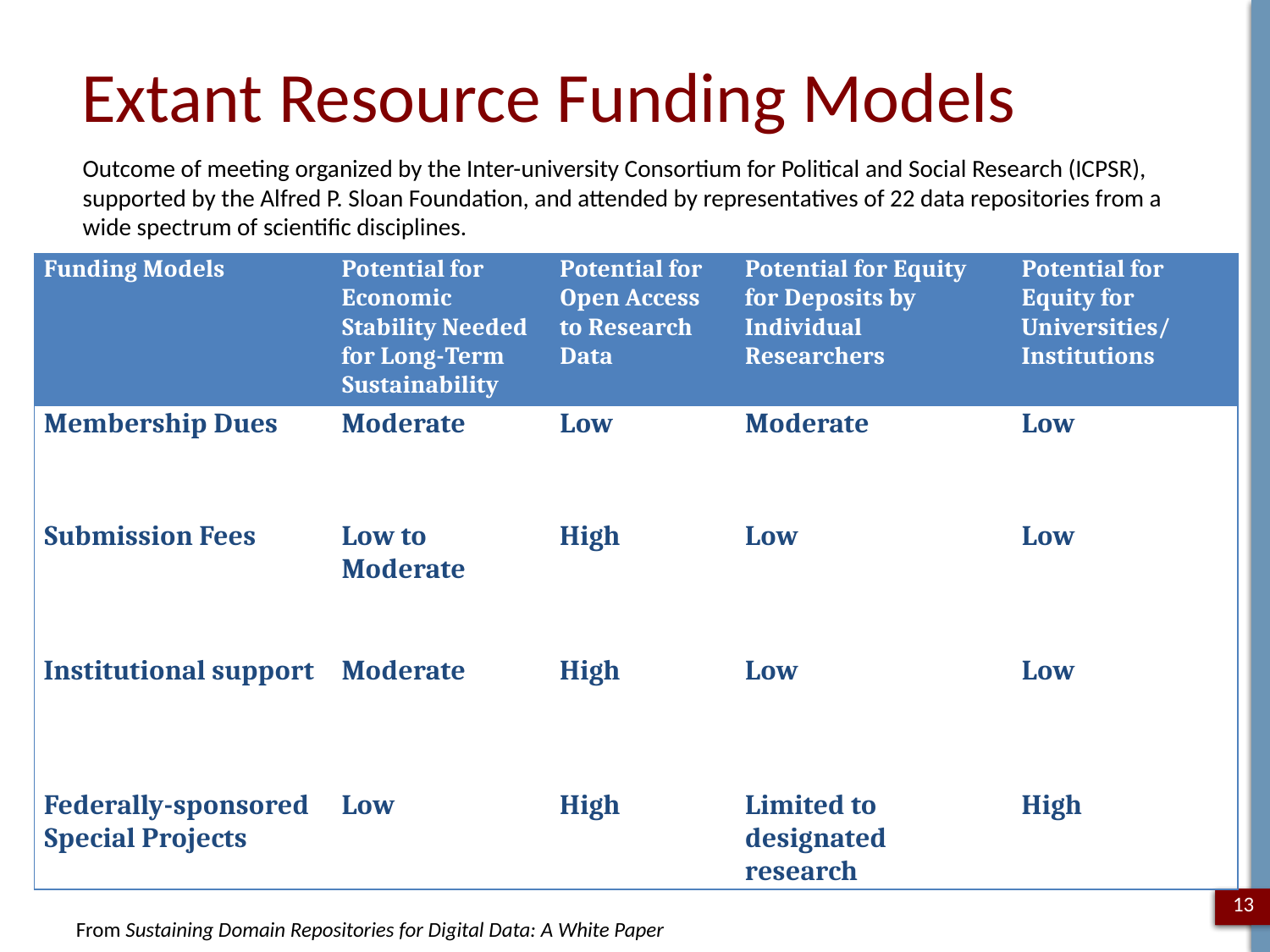

# Extant Resource Funding Models
Outcome of meeting organized by the Inter-university Consortium for Political and Social Research (ICPSR), supported by the Alfred P. Sloan Foundation, and attended by representatives of 22 data repositories from a wide spectrum of scientific disciplines.
| Funding Models | Potential for Economic Stability Needed for Long-Term Sustainability | Potential for Open Access to Research Data | Potential for Equity for Deposits by Individual Researchers | Potential for Equity for Universities/ Institutions |
| --- | --- | --- | --- | --- |
| Membership Dues | Moderate | Low | Moderate | Low |
| Submission Fees | Low to Moderate | High | Low | Low |
| Institutional support | Moderate | High | Low | Low |
| Federally-sponsored Special Projects | Low | High | Limited to designated research | High |
13
From Sustaining Domain Repositories for Digital Data: A White Paper